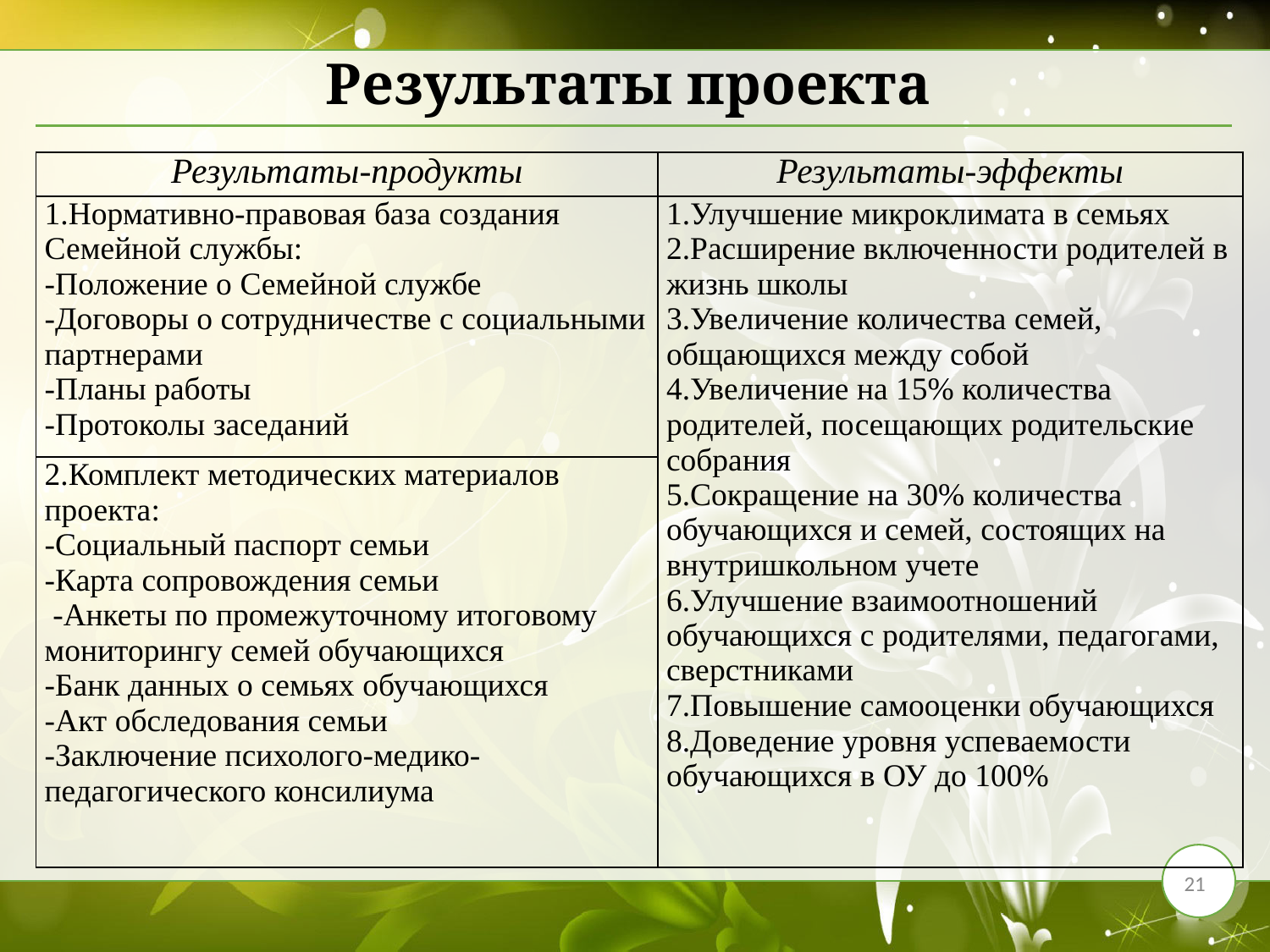

Результаты проекта

| Результаты-продукты | Результаты-эффекты |
| --- | --- |
| 1.Нормативно-правовая база создания Семейной службы: -Положение о Семейной службе -Договоры о сотрудничестве с социальными партнерами -Планы работы -Протоколы заседаний | 1.Улучшение микроклимата в семьях 2.Расширение включенности родителей в жизнь школы 3.Увеличение количества семей, общающихся между собой 4.Увеличение на 15% количества родителей, посещающих родительские собрания 5.Сокращение на 30% количества обучающихся и семей, состоящих на внутришкольном учете 6.Улучшение взаимоотношений обучающихся с родителями, педагогами, сверстниками 7.Повышение самооценки обучающихся 8.Доведение уровня успеваемости обучающихся в ОУ до 100% |
| 2.Комплект методических материалов проекта: -Социальный паспорт семьи -Карта сопровождения семьи -Анкеты по промежуточному итоговому мониторингу семей обучающихся -Банк данных о семьях обучающихся -Акт обследования семьи -Заключение психолого-медико-педагогического консилиума |  |

21